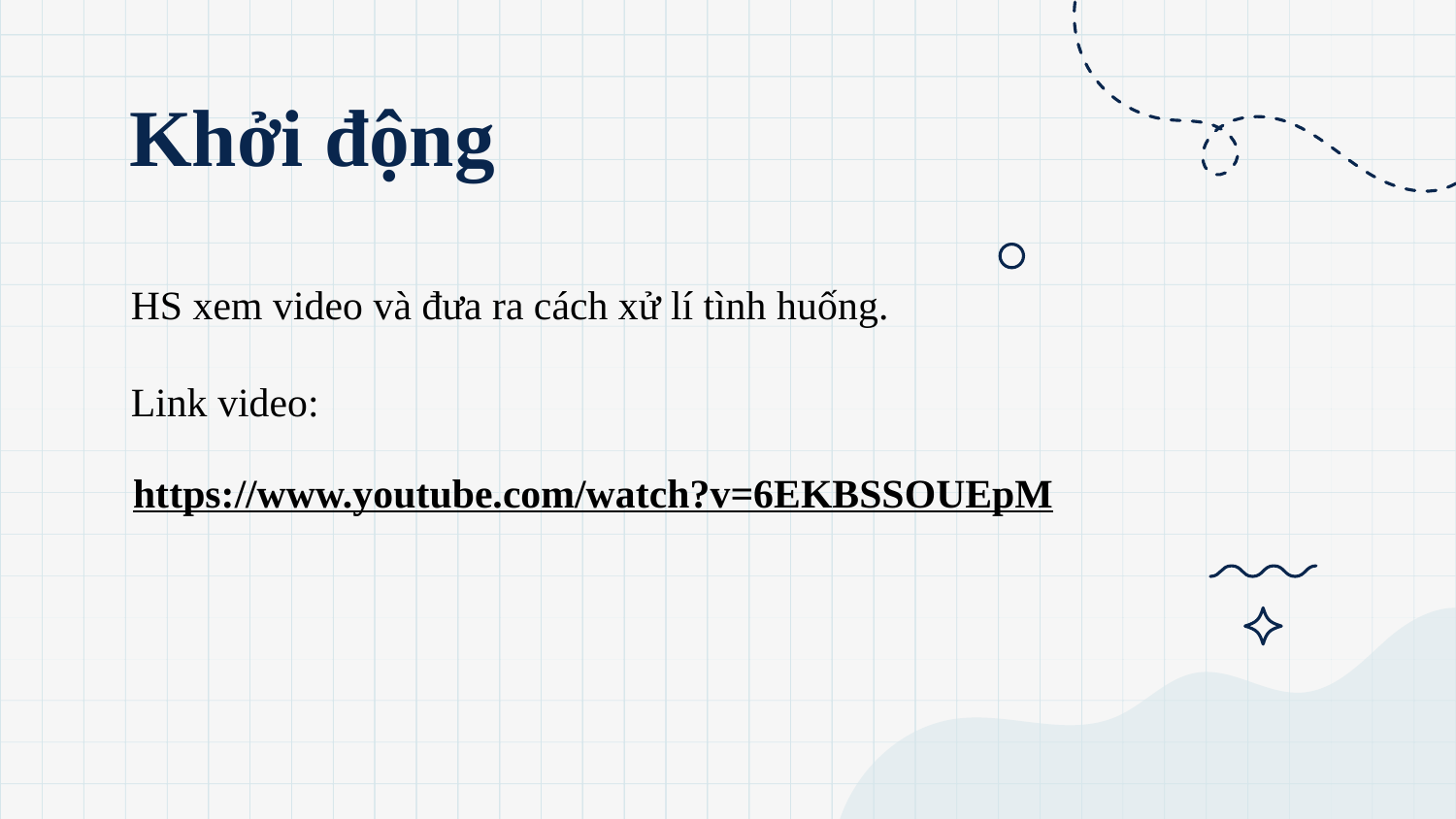

# Khởi động
HS xem video và đưa ra cách xử lí tình huống.
Link video:

https://www.youtube.com/watch?v=6EKBSSOUEpM